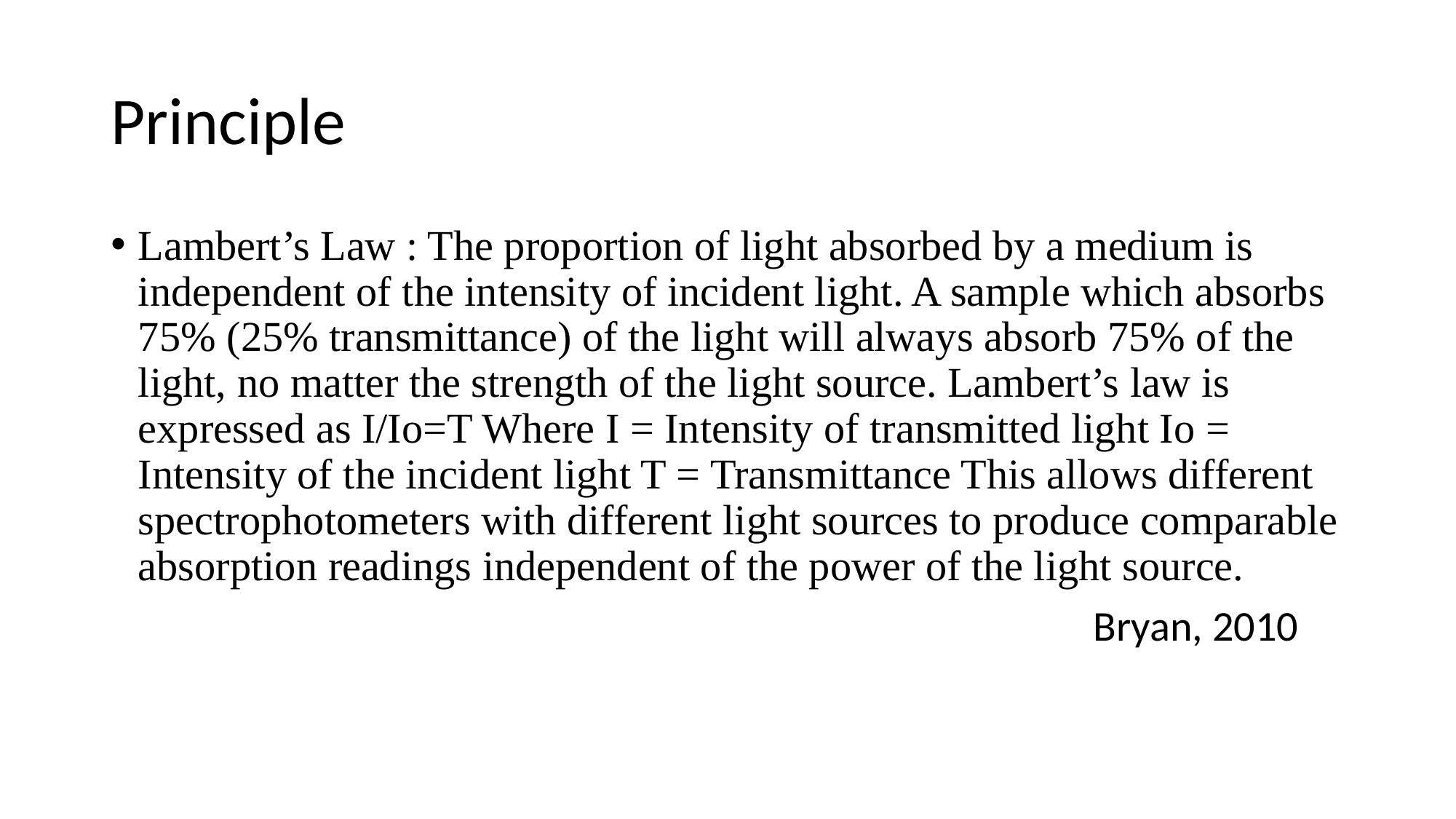

# Principle
Lambert’s Law : The proportion of light absorbed by a medium is independent of the intensity of incident light. A sample which absorbs 75% (25% transmittance) of the light will always absorb 75% of the light, no matter the strength of the light source. Lambert’s law is expressed as I/Io=T Where I = Intensity of transmitted light Io = Intensity of the incident light T = Transmittance This allows different spectrophotometers with different light sources to produce comparable absorption readings independent of the power of the light source.
									Bryan, 2010